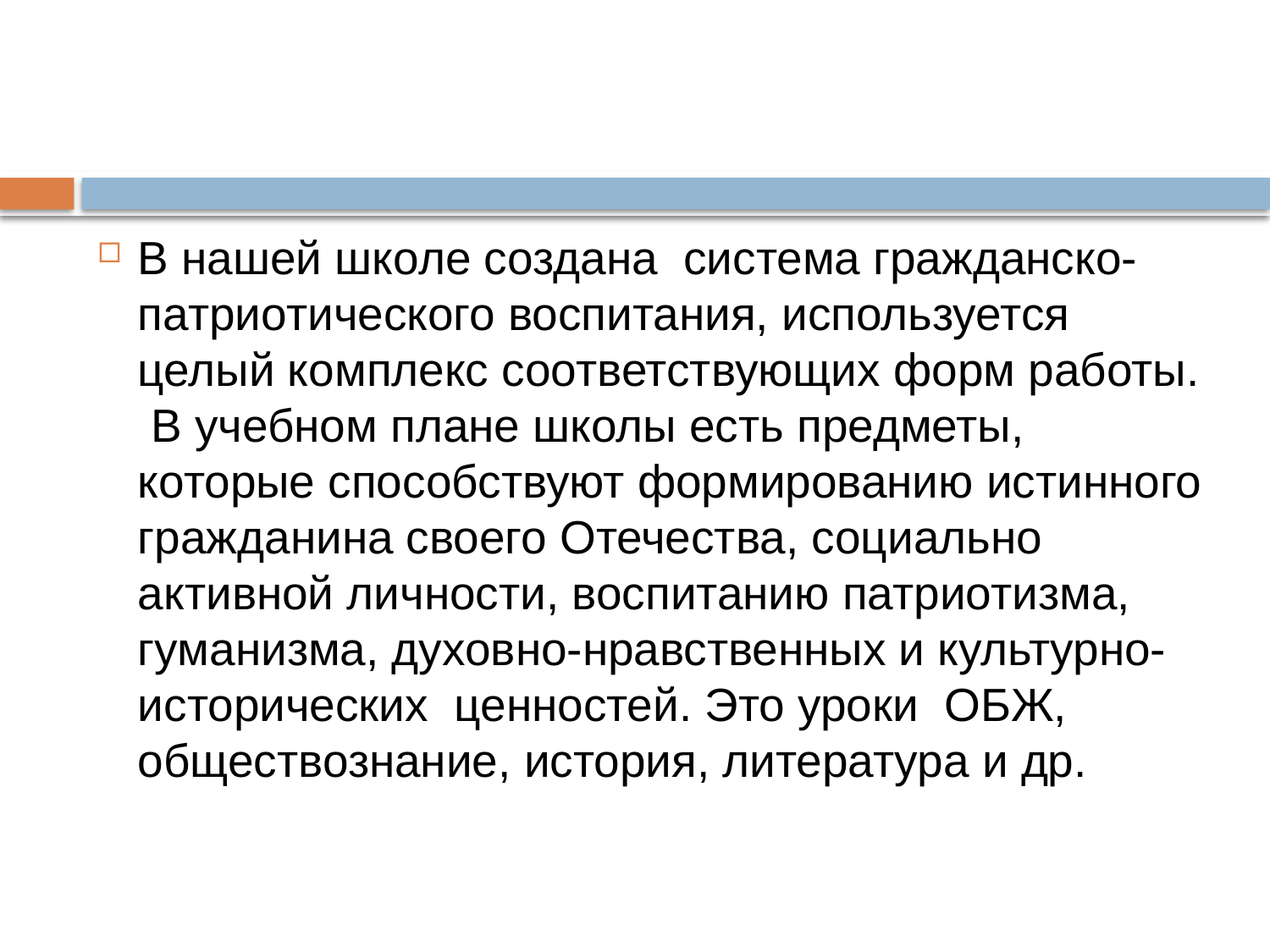

#
В нашей школе создана  система гражданско-патриотического воспитания, используется целый комплекс соответствующих форм работы.  В учебном плане школы есть предметы, которые способствуют формированию истинного гражданина своего Отечества, социально активной личности, воспитанию патриотизма, гуманизма, духовно-нравственных и культурно-исторических  ценностей. Это уроки  ОБЖ, обществознание, история, литература и др.